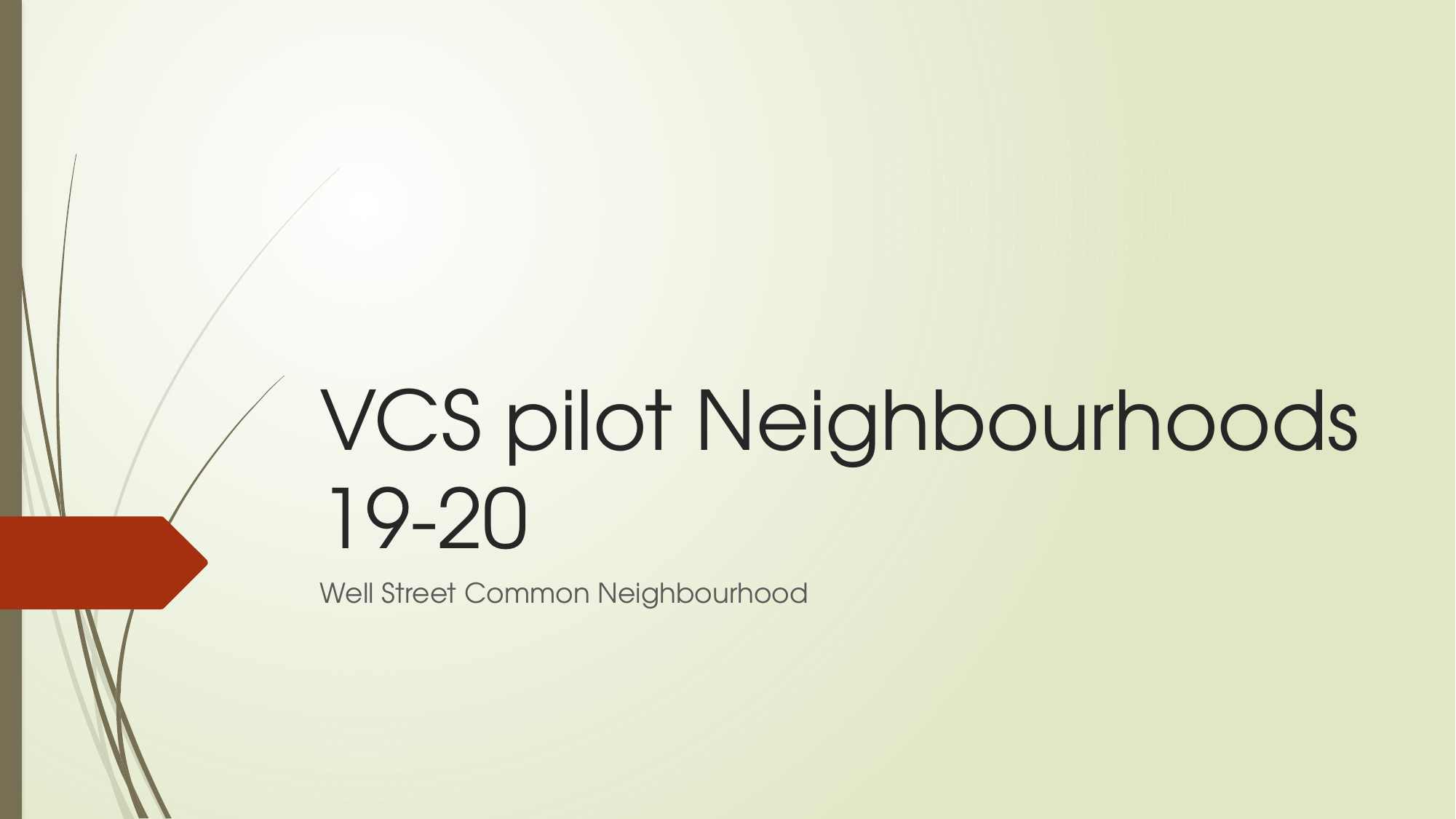

# VCS pilot Neighbourhoods 19-20
Well Street Common Neighbourhood